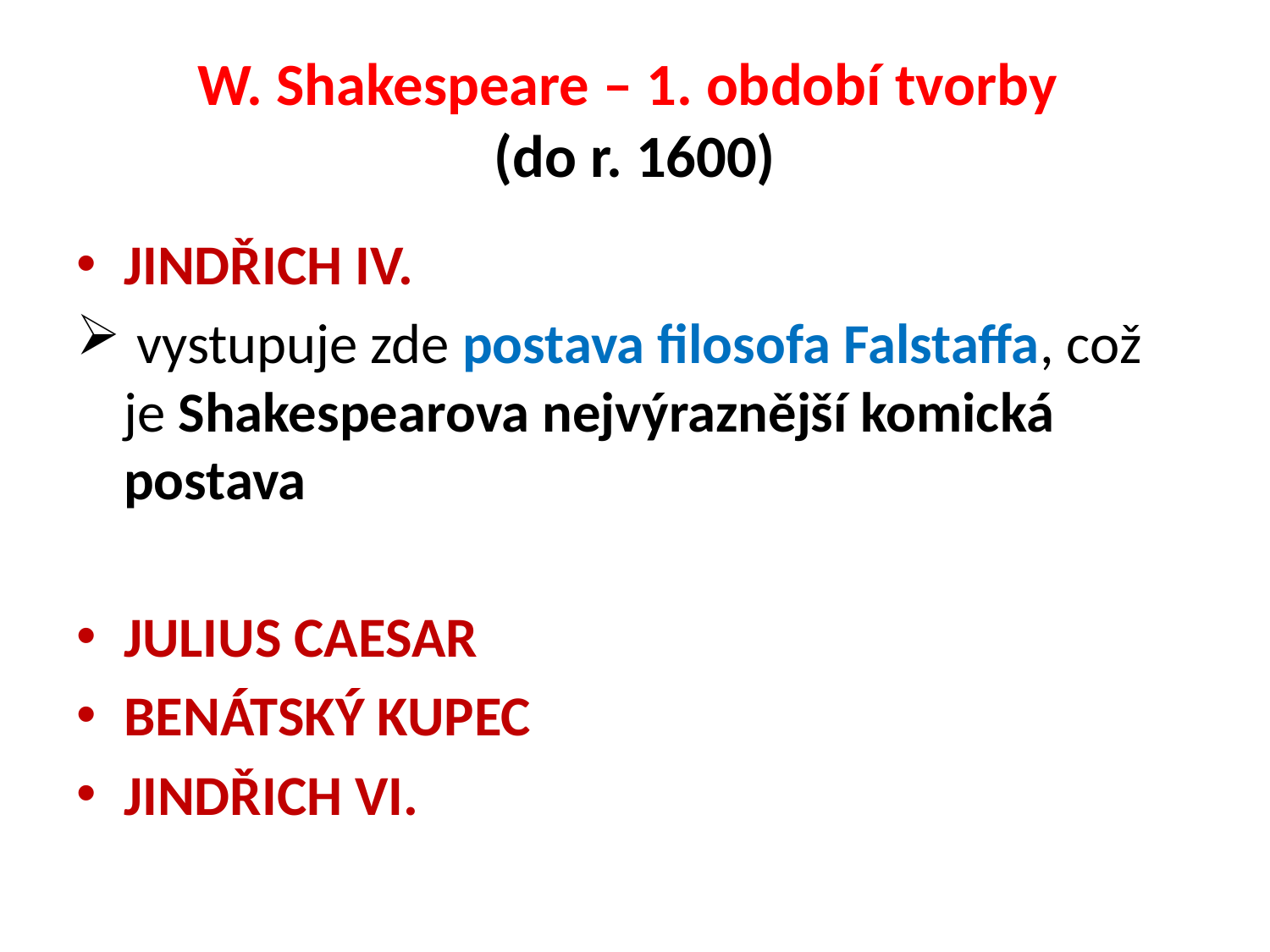

# W. Shakespeare – 1. období tvorby (do r. 1600)
JINDŘICH IV.
 vystupuje zde postava filosofa Falstaffa, což je Shakespearova nejvýraznější komická postava

JULIUS CAESAR
BENÁTSKÝ KUPEC
JINDŘICH VI.